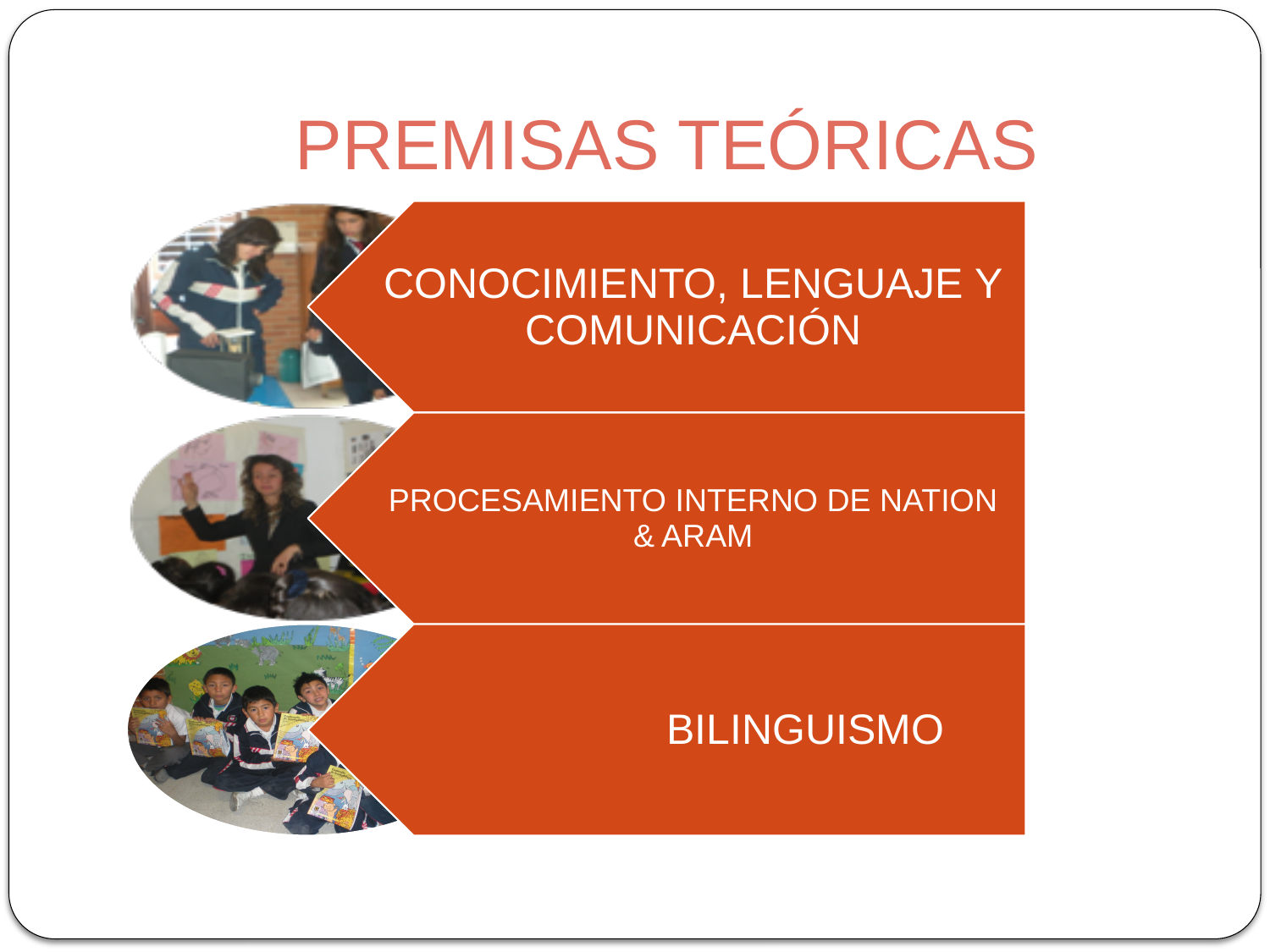

# PREMISAS TEÓRICAS
CONOCIMIENTO, LENGUAJE Y COMUNICACIÓN
                   BILINGUISMO
PROCESAMIENTO INTERNO DE NATION & ARAM